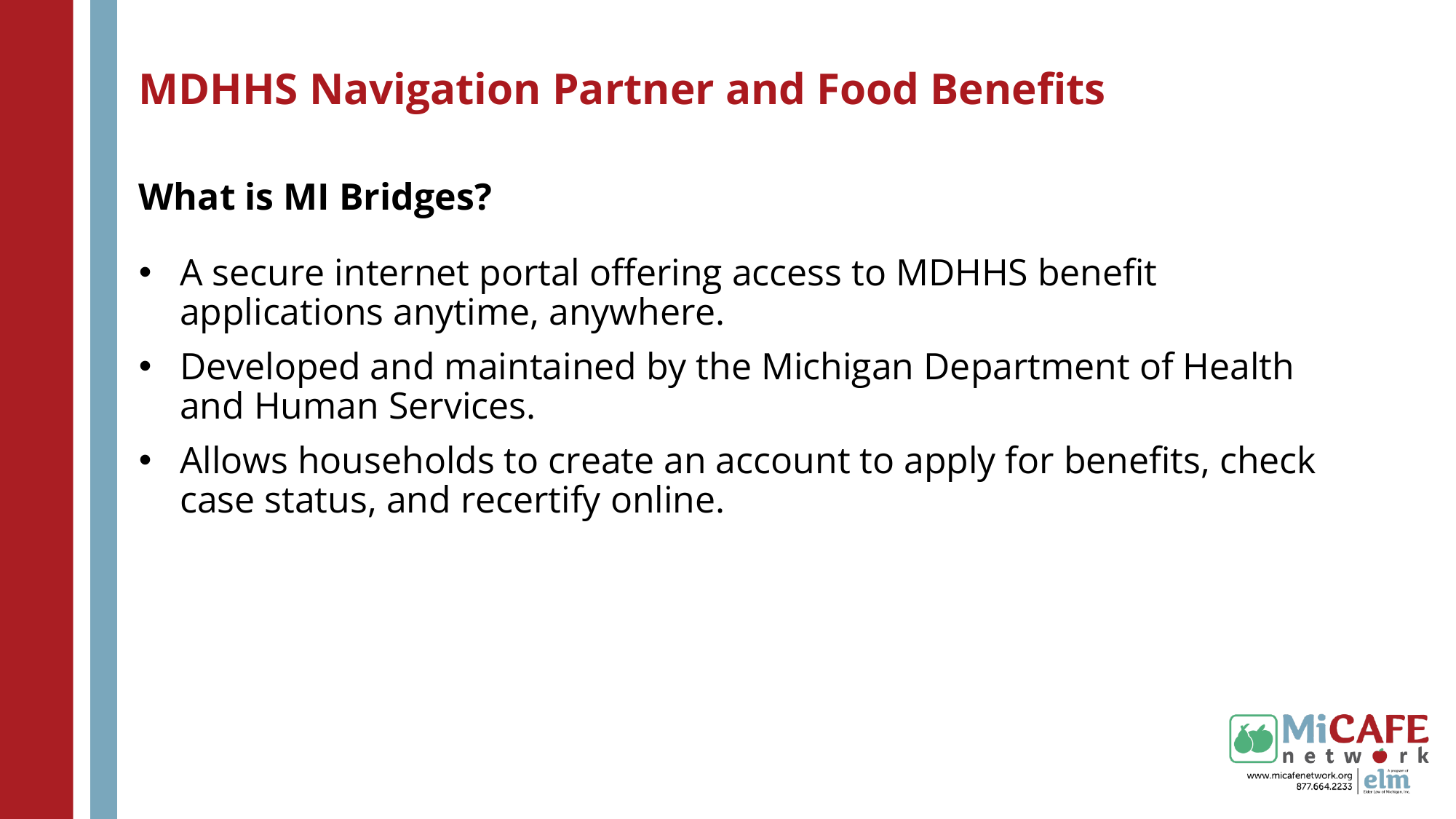

MDHHS Navigation Partner and Food Benefits
# What is MI Bridges?
A secure internet portal offering access to MDHHS benefit applications anytime, anywhere.
Developed and maintained by the Michigan Department of Health and Human Services.
Allows households to create an account to apply for benefits, check case status, and recertify online.